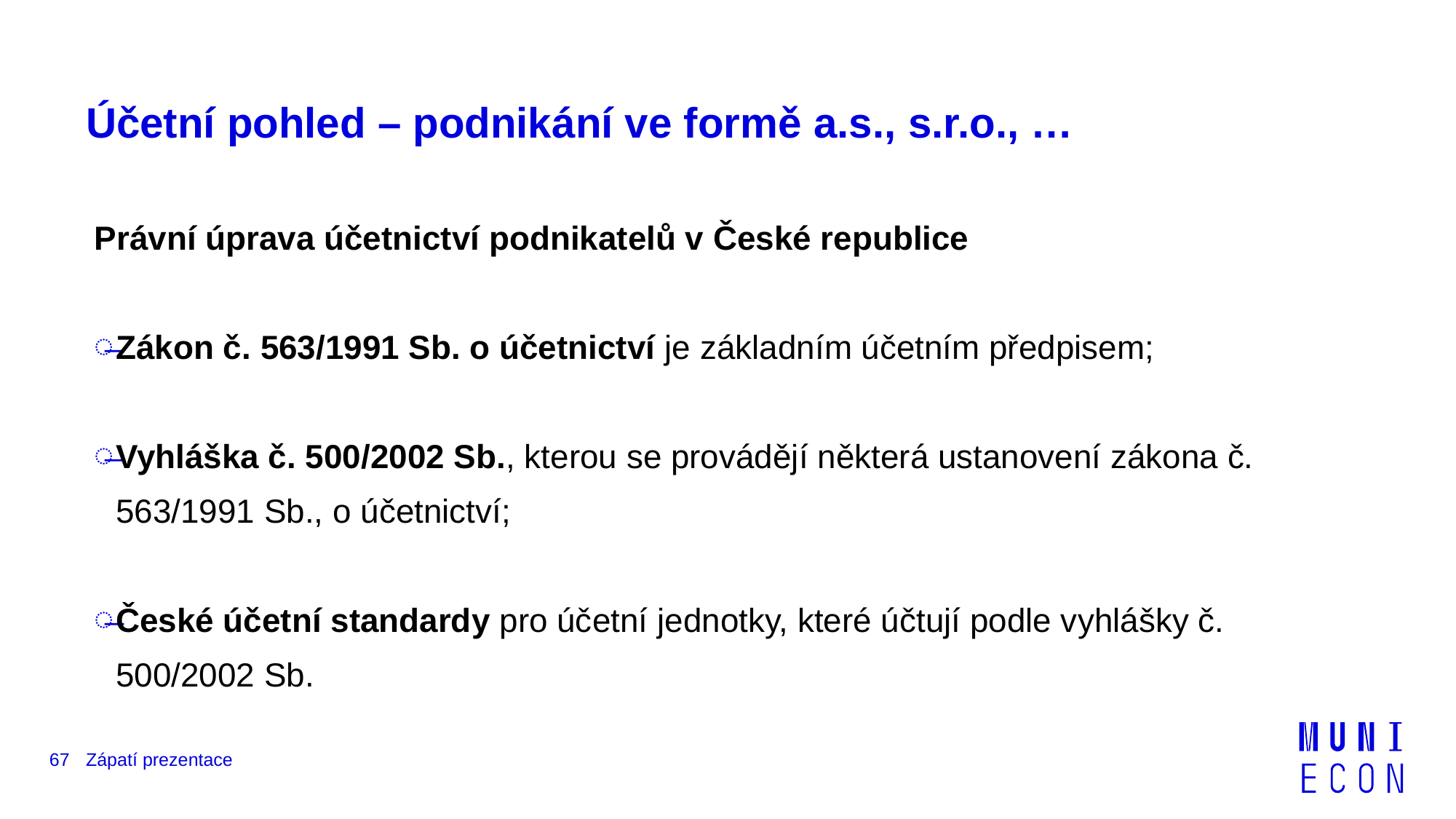

# Účetní pohled – podnikání ve formě a.s., s.r.o., …
Právní úprava účetnictví podnikatelů v České republice

Zákon č. 563/1991 Sb. o účetnictví je základním účetním předpisem;

Vyhláška č. 500/2002 Sb., kterou se provádějí některá ustanovení zákona č. 563/1991 Sb., o účetnictví;

České účetní standardy pro účetní jednotky, které účtují podle vyhlášky č. 500/2002 Sb.

67
Zápatí prezentace